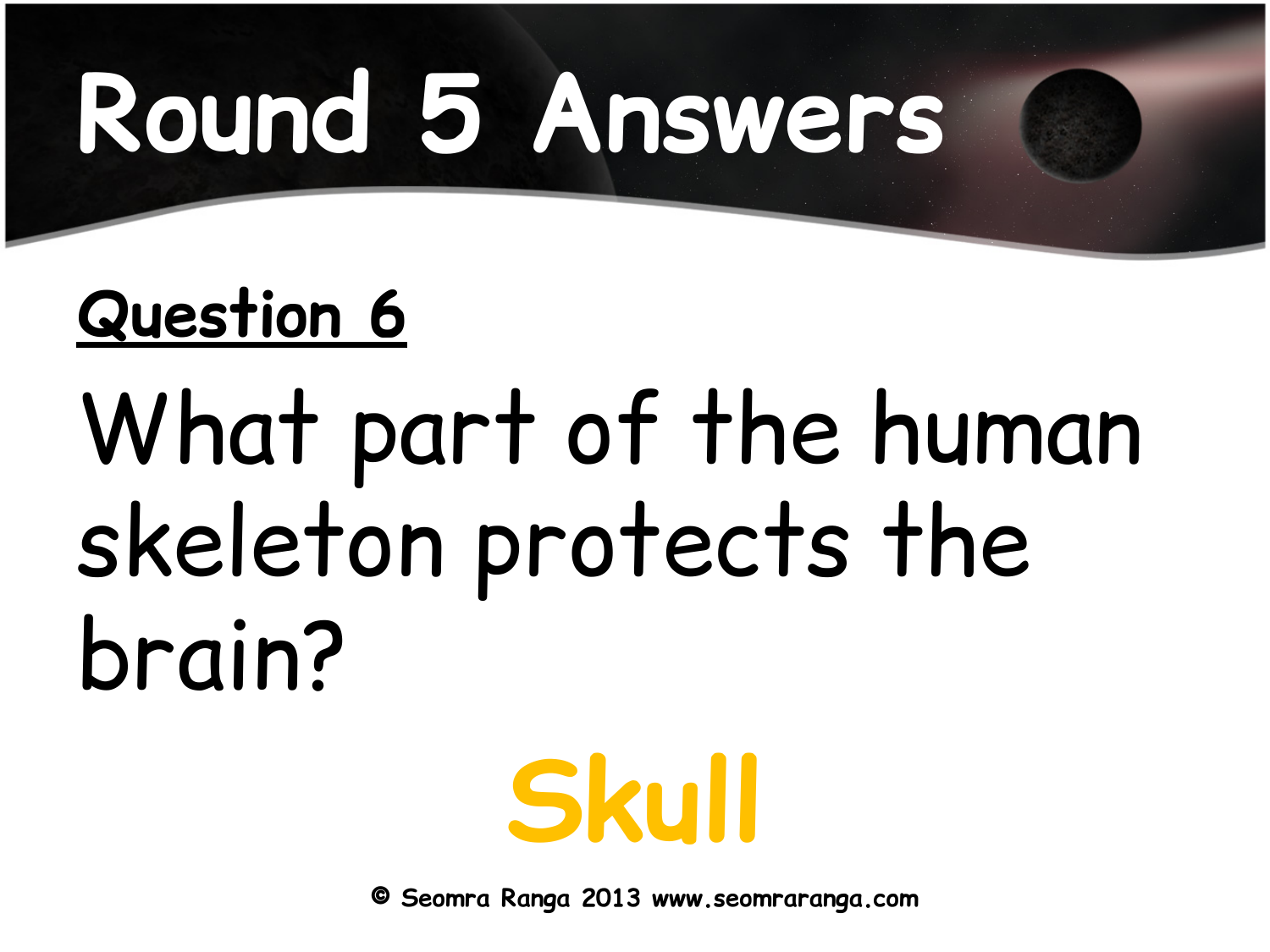

# Round 5 Answers
Question 6
What part of the human skeleton protects the brain?
Skull
© Seomra Ranga 2013 www.seomraranga.com